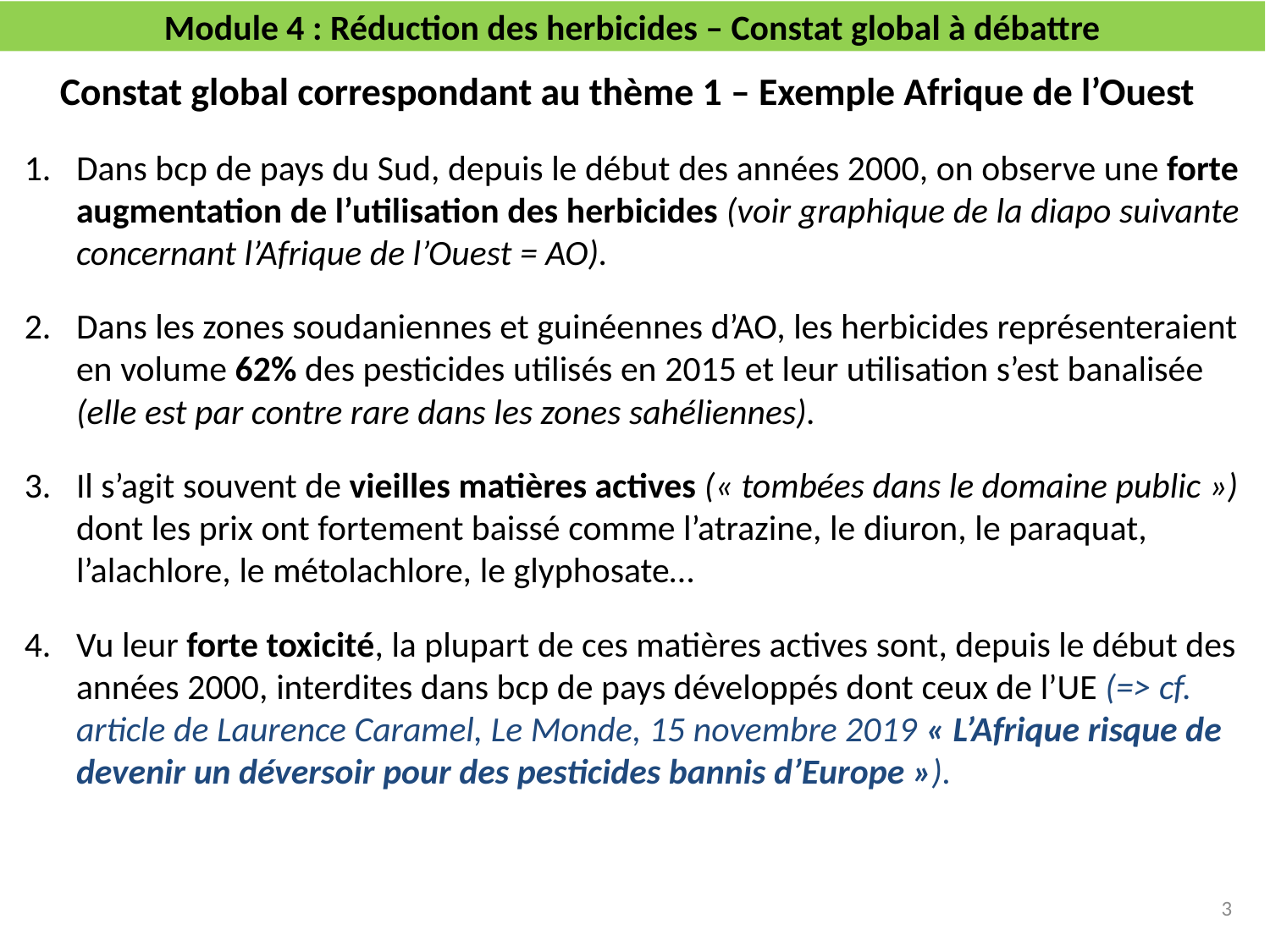

# Module 4 : Réduction des herbicides – Constat global à débattre
Constat global correspondant au thème 1 – Exemple Afrique de l’Ouest
Dans bcp de pays du Sud, depuis le début des années 2000, on observe une forte augmentation de l’utilisation des herbicides (voir graphique de la diapo suivante concernant l’Afrique de l’Ouest = AO).
Dans les zones soudaniennes et guinéennes d’AO, les herbicides représenteraient en volume 62% des pesticides utilisés en 2015 et leur utilisation s’est banalisée (elle est par contre rare dans les zones sahéliennes).
Il s’agit souvent de vieilles matières actives (« tombées dans le domaine public ») dont les prix ont fortement baissé comme l’atrazine, le diuron, le paraquat, l’alachlore, le métolachlore, le glyphosate…
Vu leur forte toxicité, la plupart de ces matières actives sont, depuis le début des années 2000, interdites dans bcp de pays développés dont ceux de l’UE (=> cf. article de Laurence Caramel, Le Monde, 15 novembre 2019 « L’Afrique risque de devenir un déversoir pour des pesticides bannis d’Europe »).

3